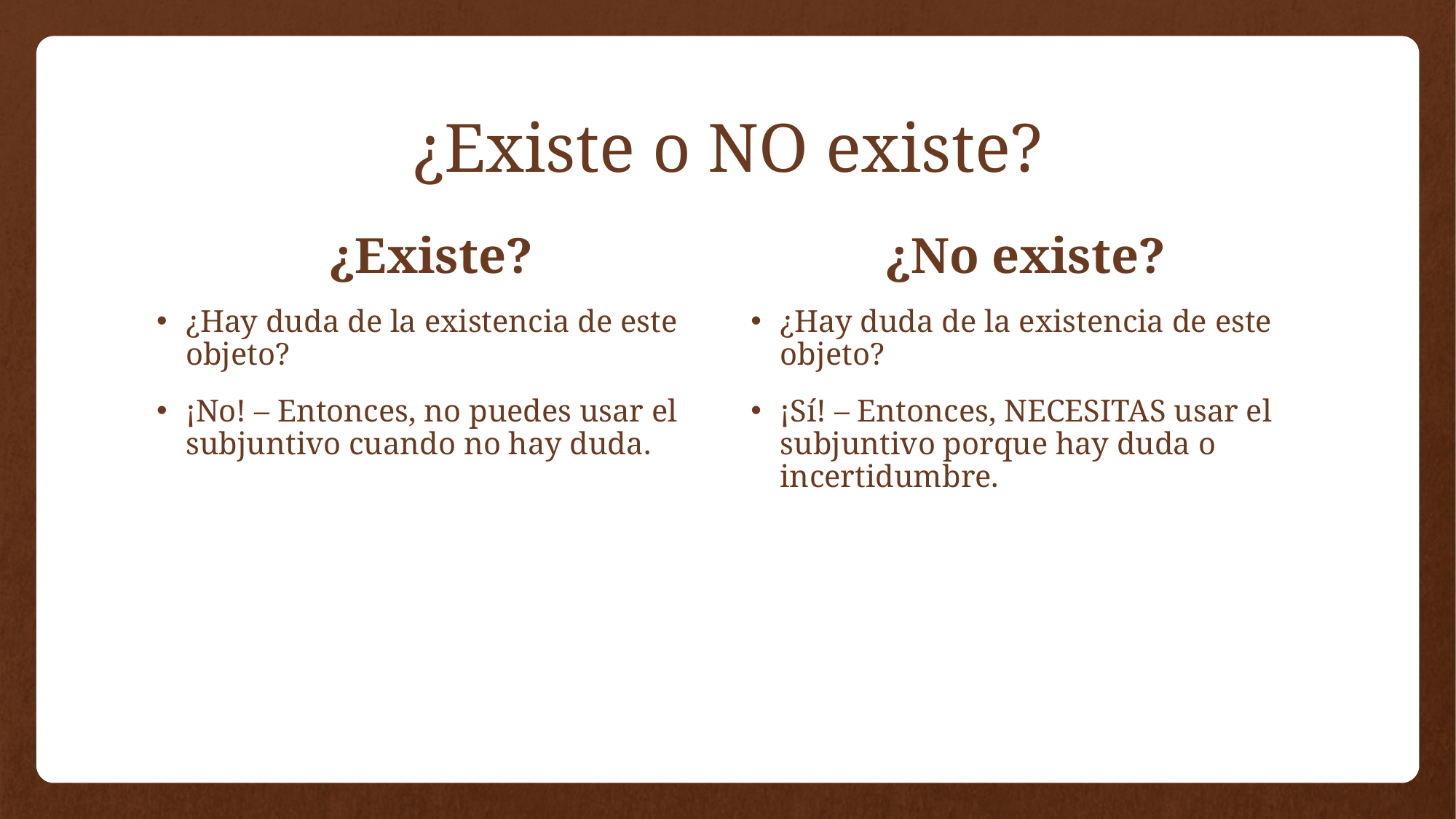

# ¿Existe o NO existe?
¿Existe?
¿No existe?
¿Hay duda de la existencia de este objeto?
¡No! – Entonces, no puedes usar el subjuntivo cuando no hay duda.
¿Hay duda de la existencia de este objeto?
¡Sí! – Entonces, NECESITAS usar el subjuntivo porque hay duda o incertidumbre.